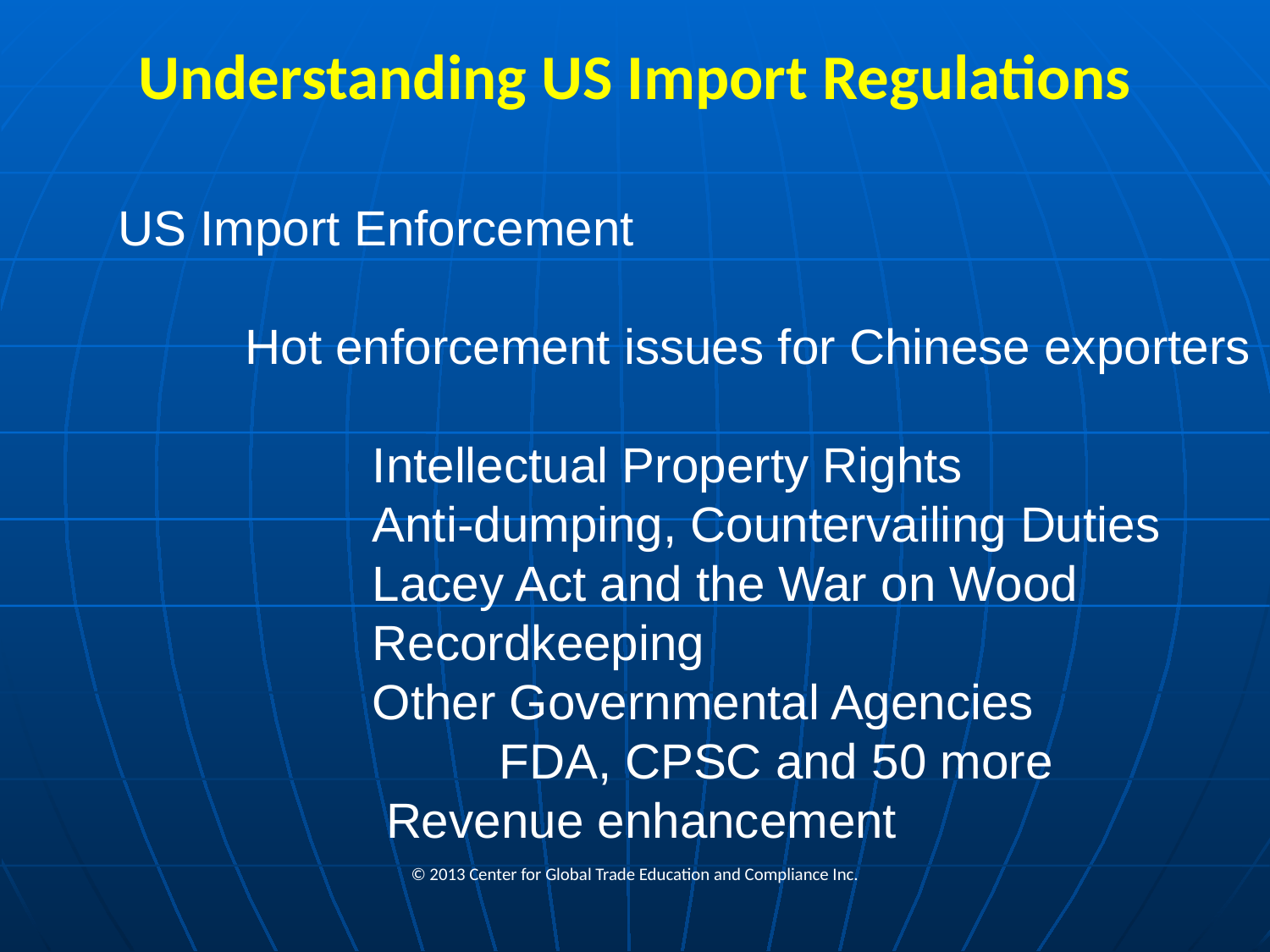

# Understanding US Import Regulations

US Import Enforcement

	Hot enforcement issues for Chinese exporters

		Intellectual Property Rights
		Anti-dumping, Countervailing Duties
		Lacey Act and the War on Wood
		Recordkeeping
		Other Governmental Agencies
			FDA, CPSC and 50 more
		 Revenue enhancement

© 2013 Center for Global Trade Education and Compliance Inc.